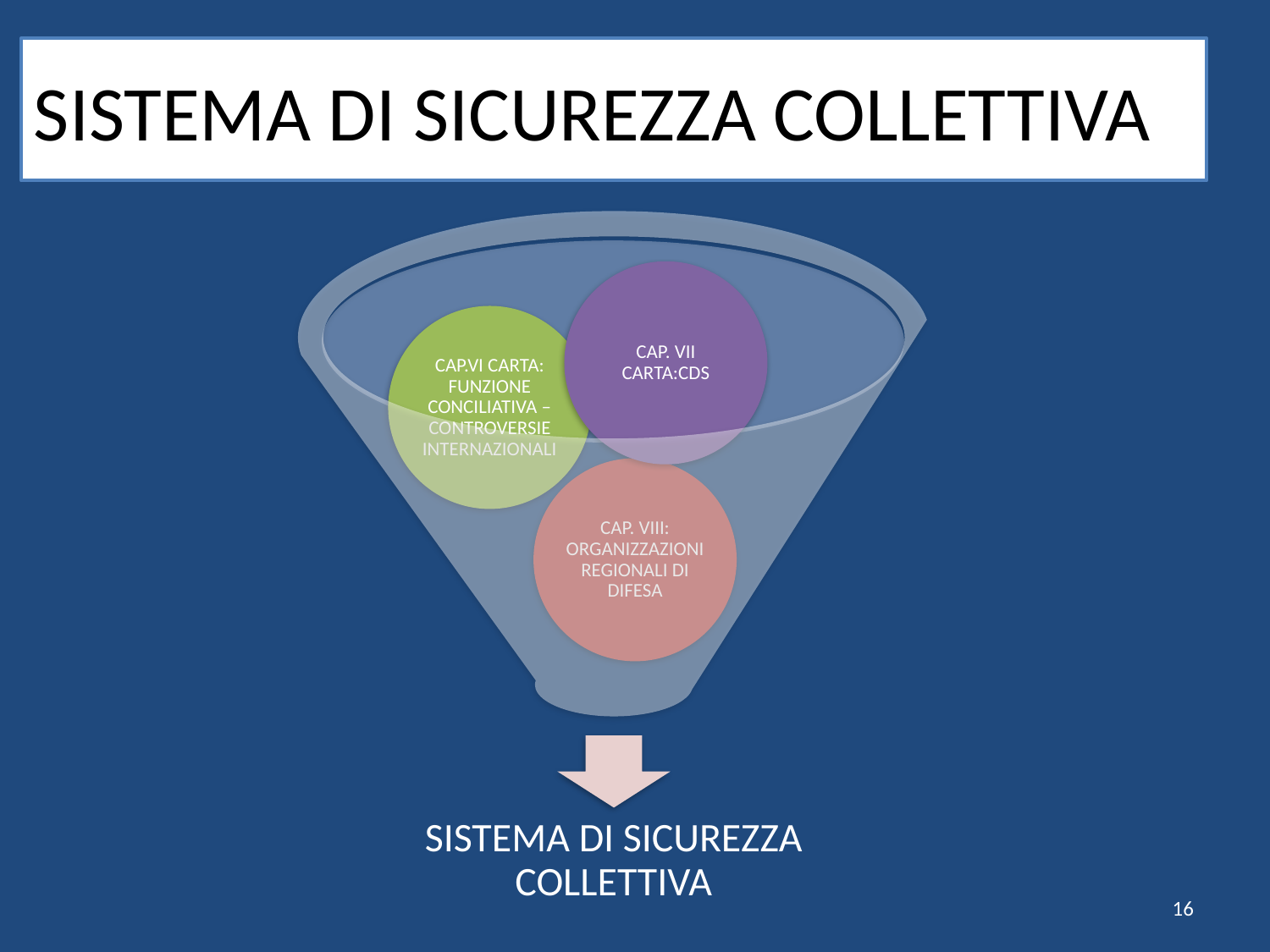

# SISTEMA DI SICUREZZA COLLETTIVA
SISTEMA DI SICUREZZA COLLETTIVA
CAP. VIII: ORGANIZZAZIONI REGIONALI DI DIFESA
CAP.VI CARTA: FUNZIONE CONCILIATIVA – CONTROVERSIE INTERNAZIONALI
CAP. VII CARTA:CDS
16